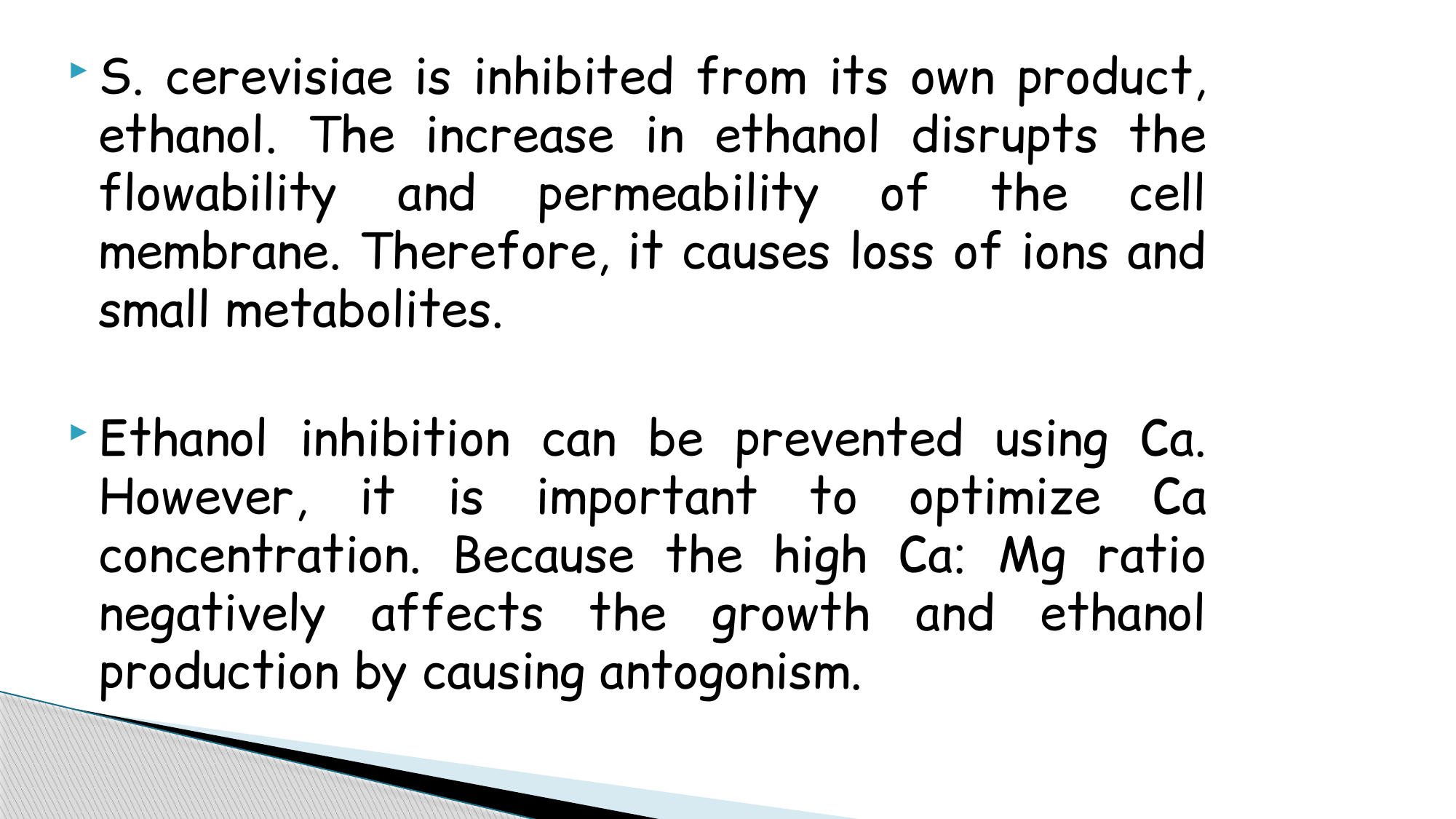

S. cerevisiae is inhibited from its own product, ethanol. The increase in ethanol disrupts the flowability and permeability of the cell membrane. Therefore, it causes loss of ions and small metabolites.

Ethanol inhibition can be prevented using Ca. However, it is important to optimize Ca concentration. Because the high Ca: Mg ratio negatively affects the growth and ethanol production by causing antogonism.